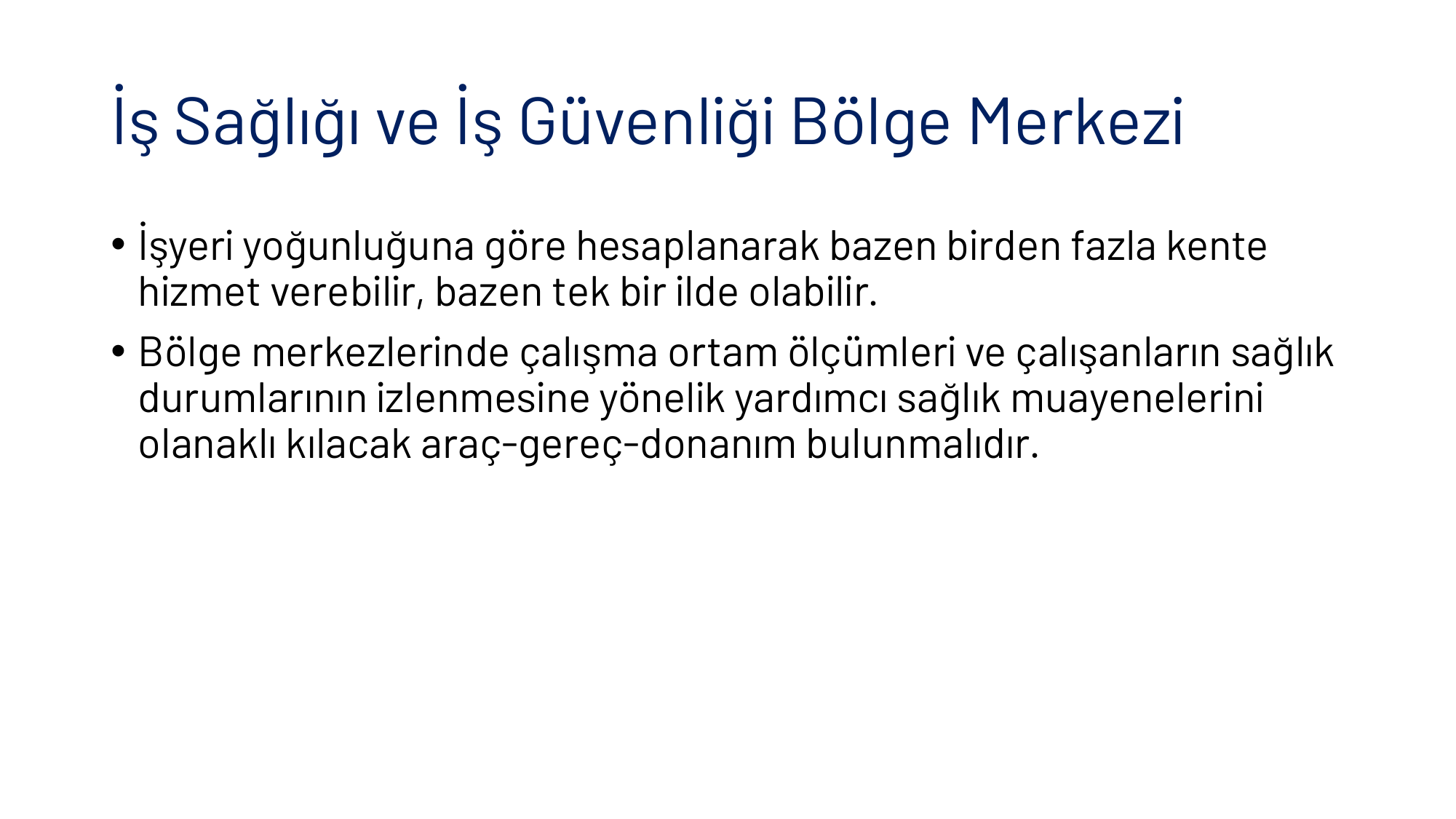

# İş Sağlığı ve İş Güvenliği Bölge Merkezi
İşyeri yoğunluğuna göre hesaplanarak bazen birden fazla kente hizmet verebilir, bazen tek bir ilde olabilir.
Bölge merkezlerinde çalışma ortam ölçümleri ve çalışanların sağlık durumlarının izlenmesine yönelik yardımcı sağlık muayenelerini olanaklı kılacak araç-gereç-donanım bulunmalıdır.